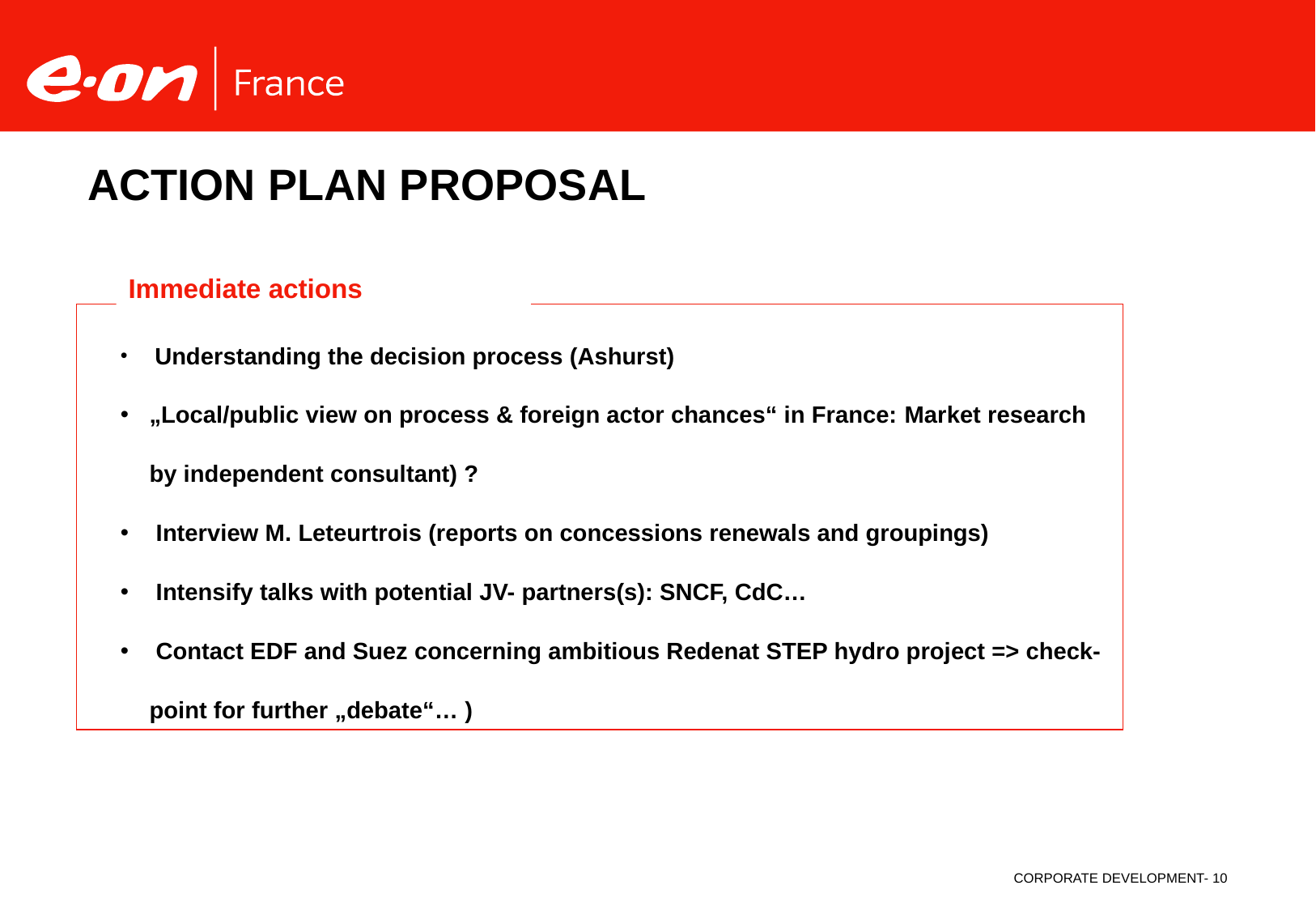

# ACTION PLAN PROPOSAL
Immediate actions
 Understanding the decision process (Ashurst)
„Local/public view on process & foreign actor chances“ in France: Market research by independent consultant) ?
 Interview M. Leteurtrois (reports on concessions renewals and groupings)
 Intensify talks with potential JV- partners(s): SNCF, CdC…
 Contact EDF and Suez concerning ambitious Redenat STEP hydro project => check-point for further „debate“… )